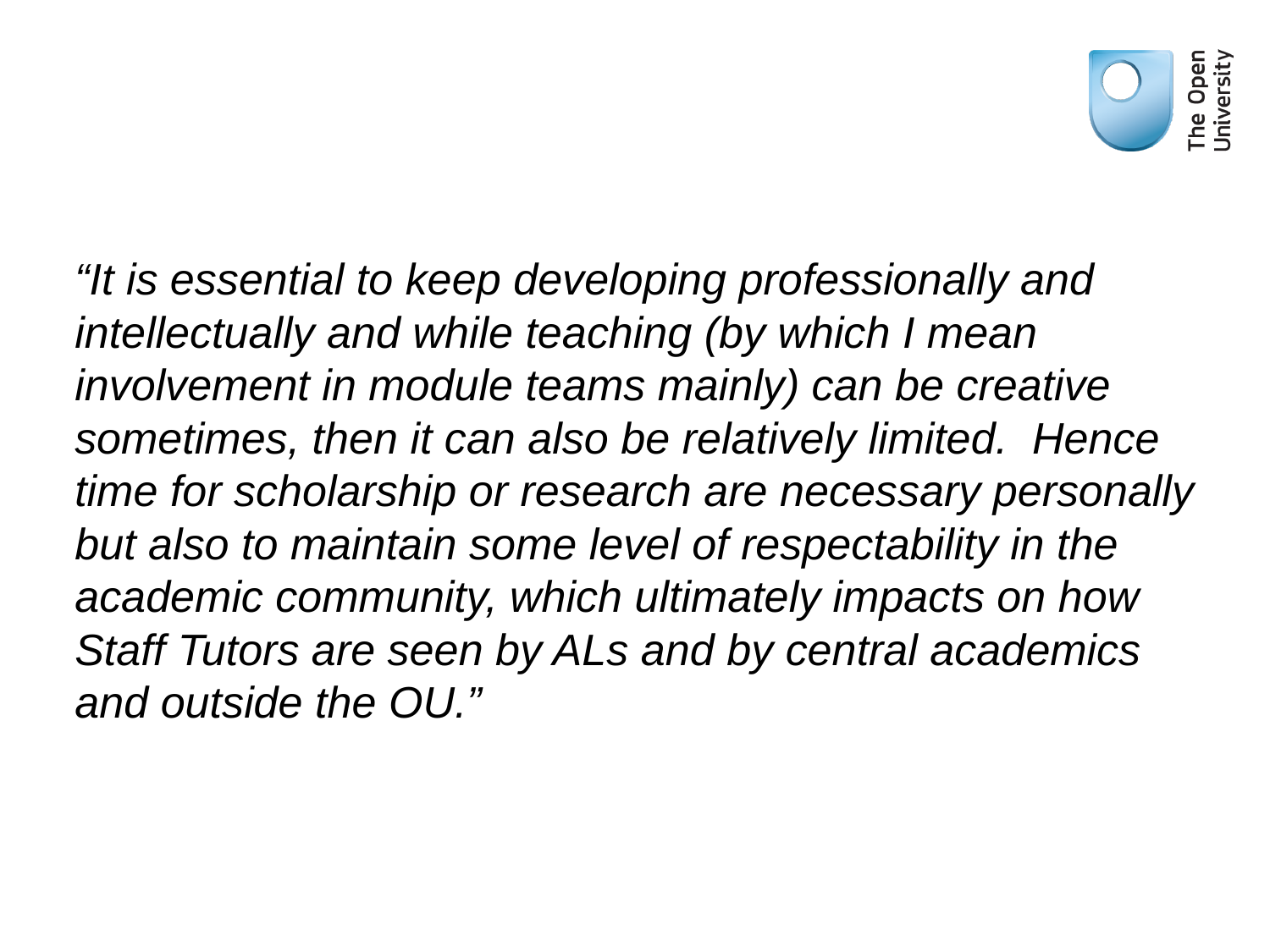

“It is essential to keep developing professionally and intellectually and while teaching (by which I mean involvement in module teams mainly) can be creative sometimes, then it can also be relatively limited.  Hence time for scholarship or research are necessary personally but also to maintain some level of respectability in the academic community, which ultimately impacts on how Staff Tutors are seen by ALs and by central academics and outside the OU.”